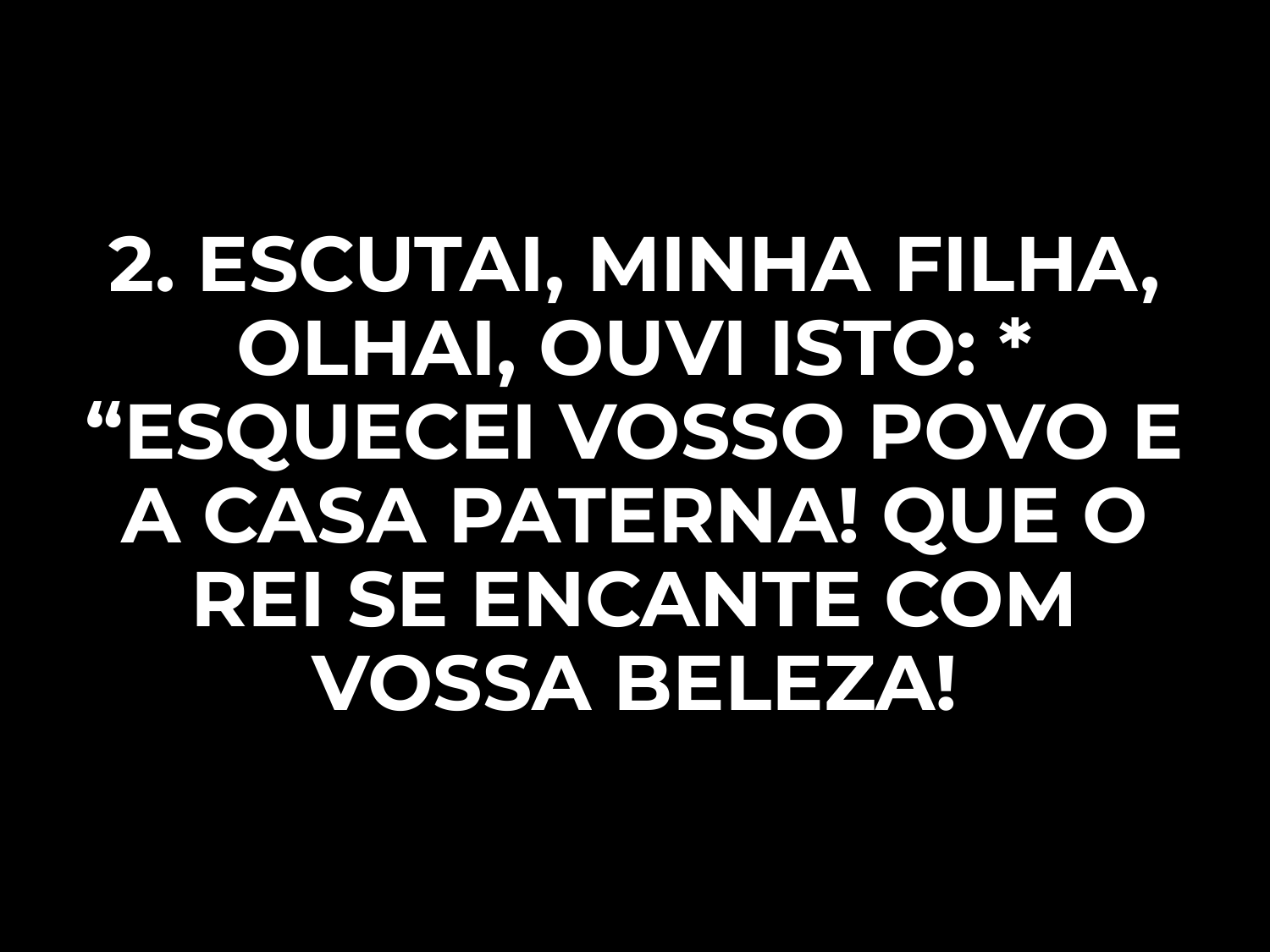

2. ESCUTAI, MINHA FILHA, OLHAI, OUVI ISTO: * “ESQUECEI VOSSO POVO E A CASA PATERNA! QUE O REI SE ENCANTE COM VOSSA BELEZA!